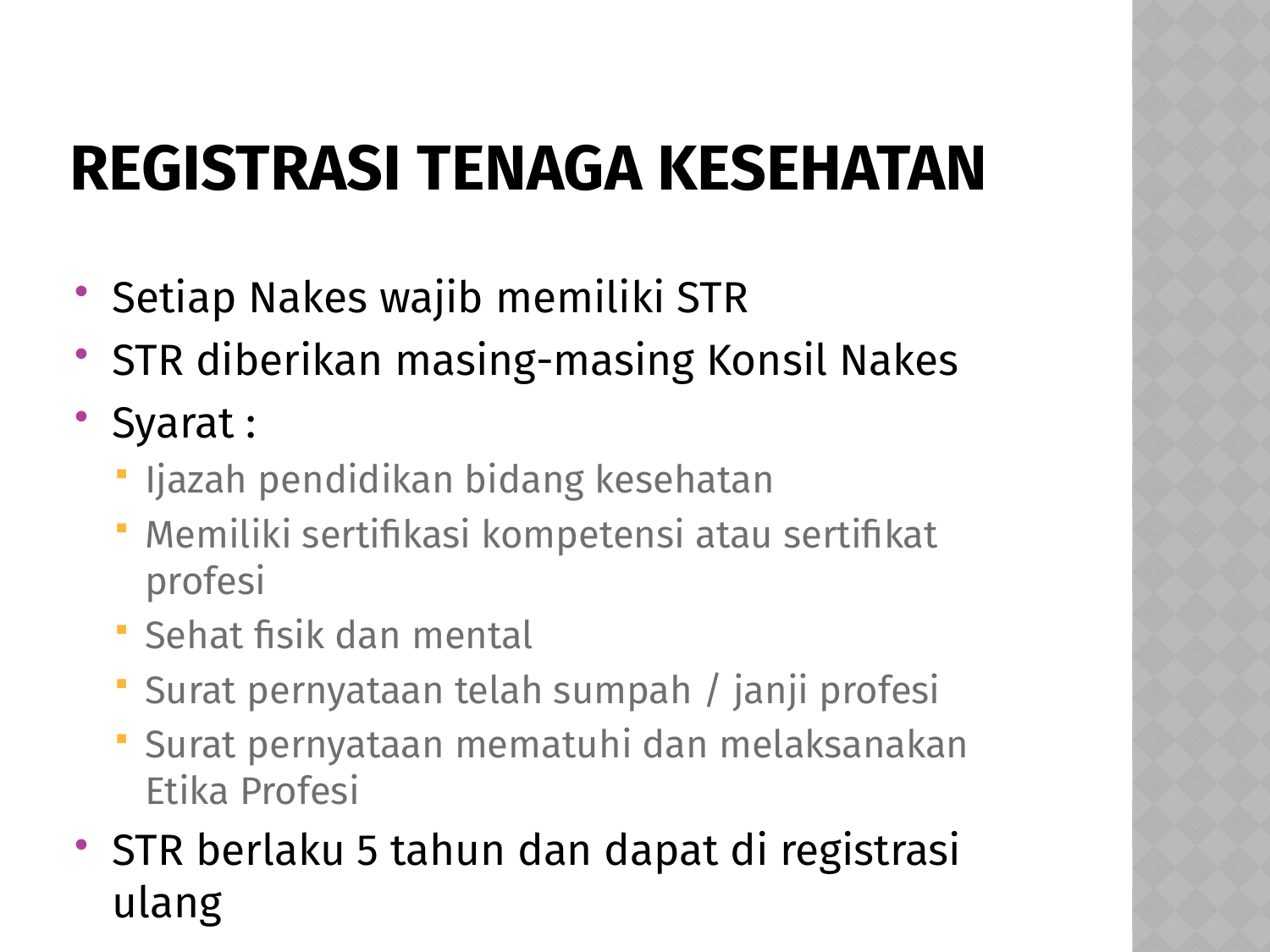

# Registrasi TENAGA KESEHATAN
Setiap Nakes wajib memiliki STR
STR diberikan masing-masing Konsil Nakes
Syarat :
Ijazah pendidikan bidang kesehatan
Memiliki sertifikasi kompetensi atau sertifikat profesi
Sehat fisik dan mental
Surat pernyataan telah sumpah / janji profesi
Surat pernyataan mematuhi dan melaksanakan Etika Profesi
STR berlaku 5 tahun dan dapat di registrasi ulang